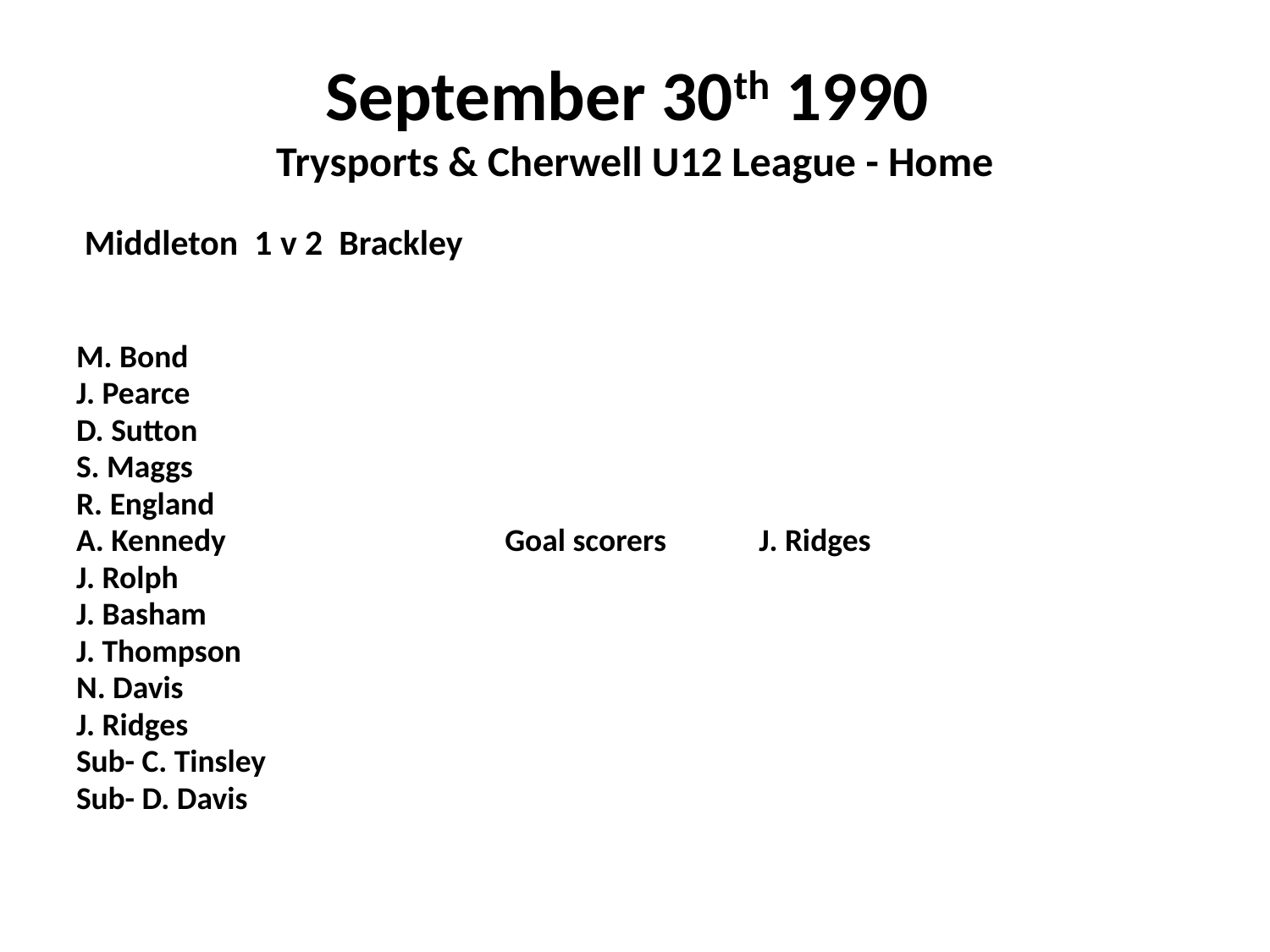

# September 30th 1990 Trysports & Cherwell U12 League - Home
 Middleton  1 v 2  Brackley

M. Bond
J. Pearce
D. Sutton
S. Maggs
R. England
A. Kennedy			Goal scorers	J. Ridges
J. Rolph
J. Basham
J. Thompson
N. Davis
J. Ridges
Sub- C. Tinsley
Sub- D. Davis